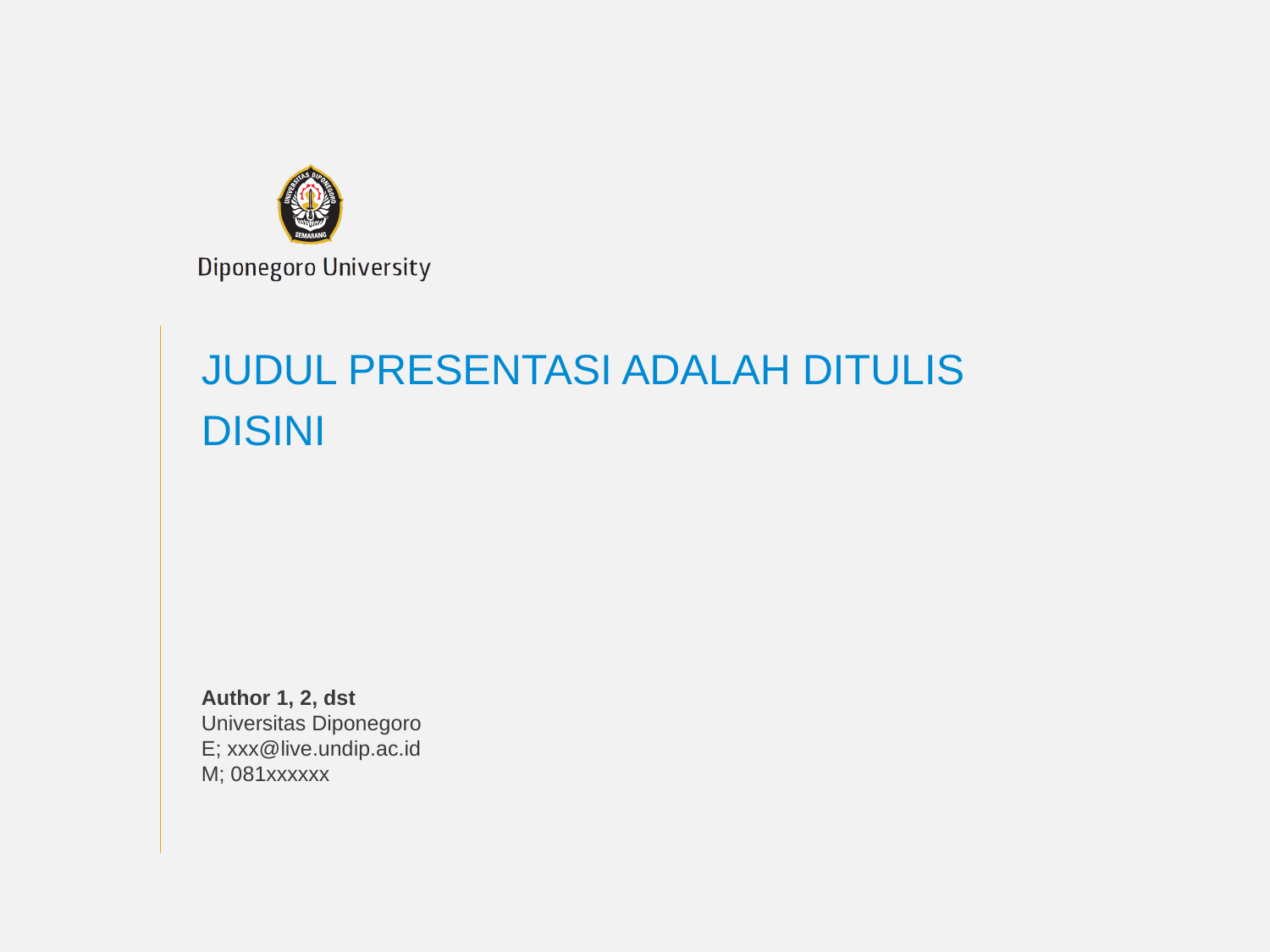

JUDUL PRESENTASI ADALAH DITULIS DISINI
Author 1, 2, dst
Universitas Diponegoro
E; xxx@live.undip.ac.id
M; 081xxxxxx